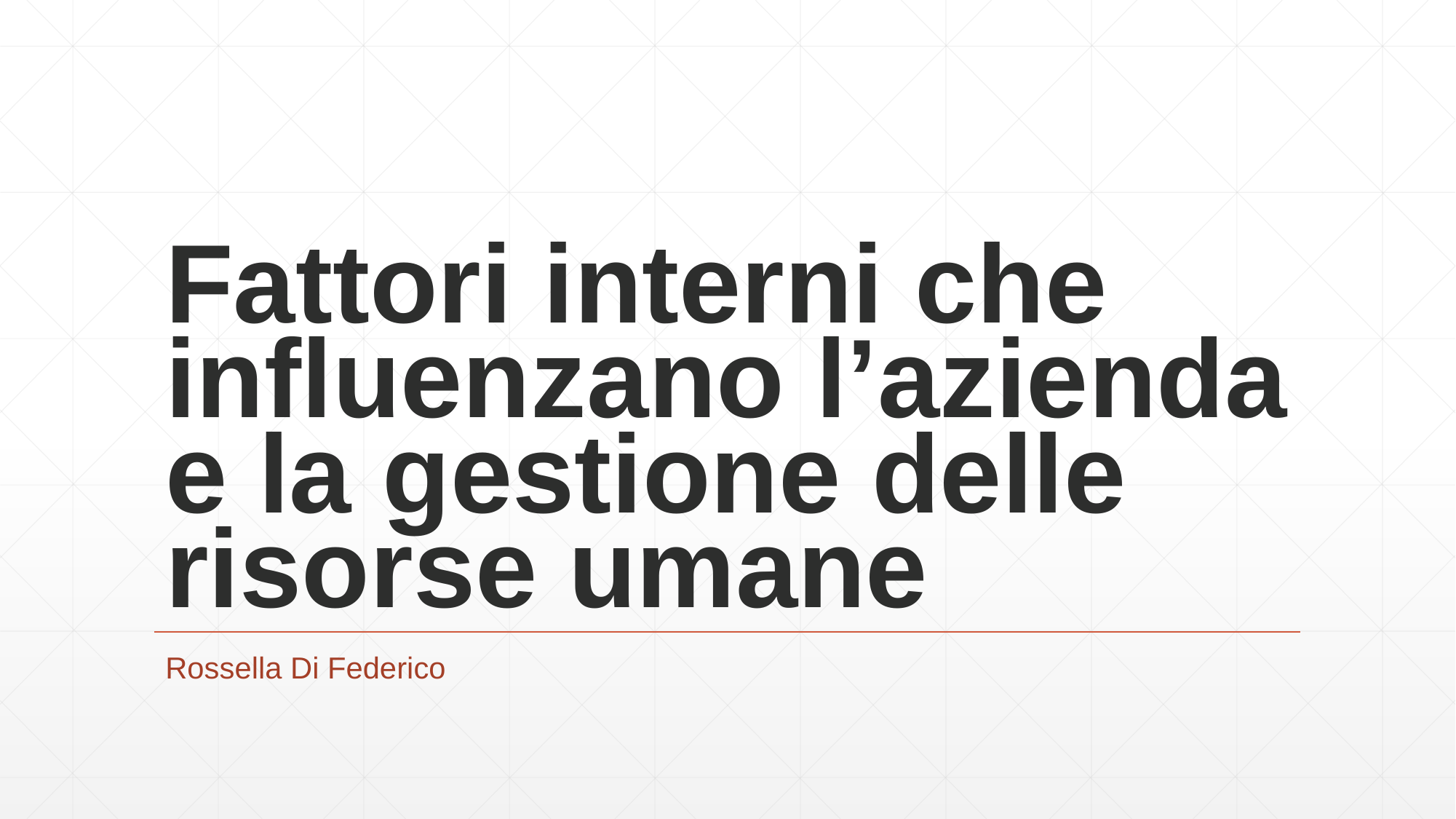

# Fattori interni che influenzano l’azienda e la gestione delle risorse umane
Rossella Di Federico